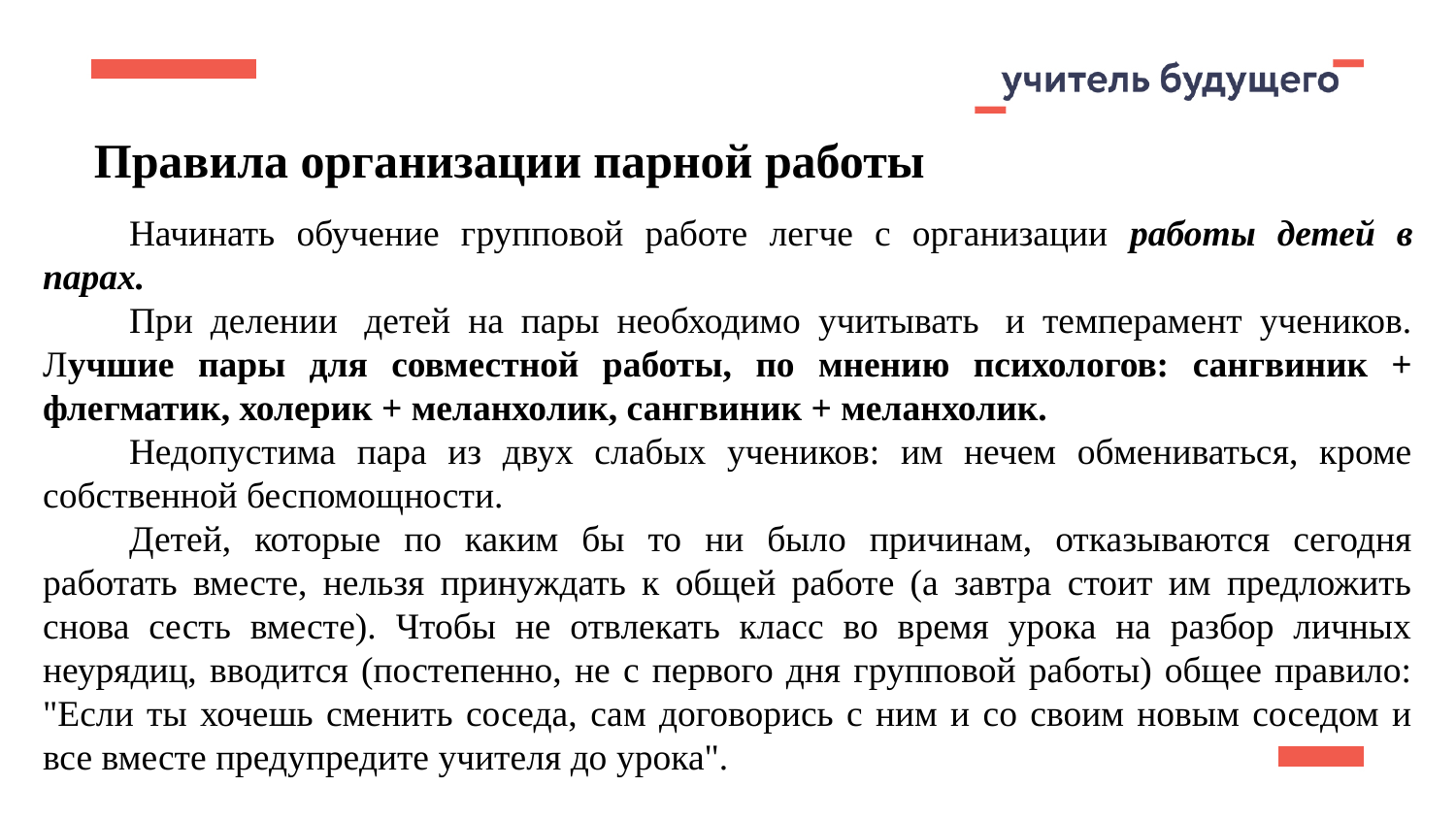

Правила организации парной работы
Начинать обучение групповой работе легче с организации работы детей в парах.
При делении  детей на пары необходимо учитывать  и темперамент учеников. Лучшие пары для совместной работы, по мнению психологов: сангвиник + флегматик, холерик + меланхолик, сангвиник + меланхолик.
Недопустима пара из двух слабых учеников: им нечем обмениваться, кроме собственной беспомощности.
Детей, которые по каким бы то ни было причинам, отказываются сегодня работать вместе, нельзя принуждать к общей работе (а завтра стоит им предложить снова сесть вместе). Чтобы не отвлекать класс во время урока на разбор личных неурядиц, вводится (постепенно, не с первого дня групповой работы) общее правило: "Если ты хочешь сменить соседа, сам договорись с ним и со своим новым соседом и все вместе предупредите учителя до урока".